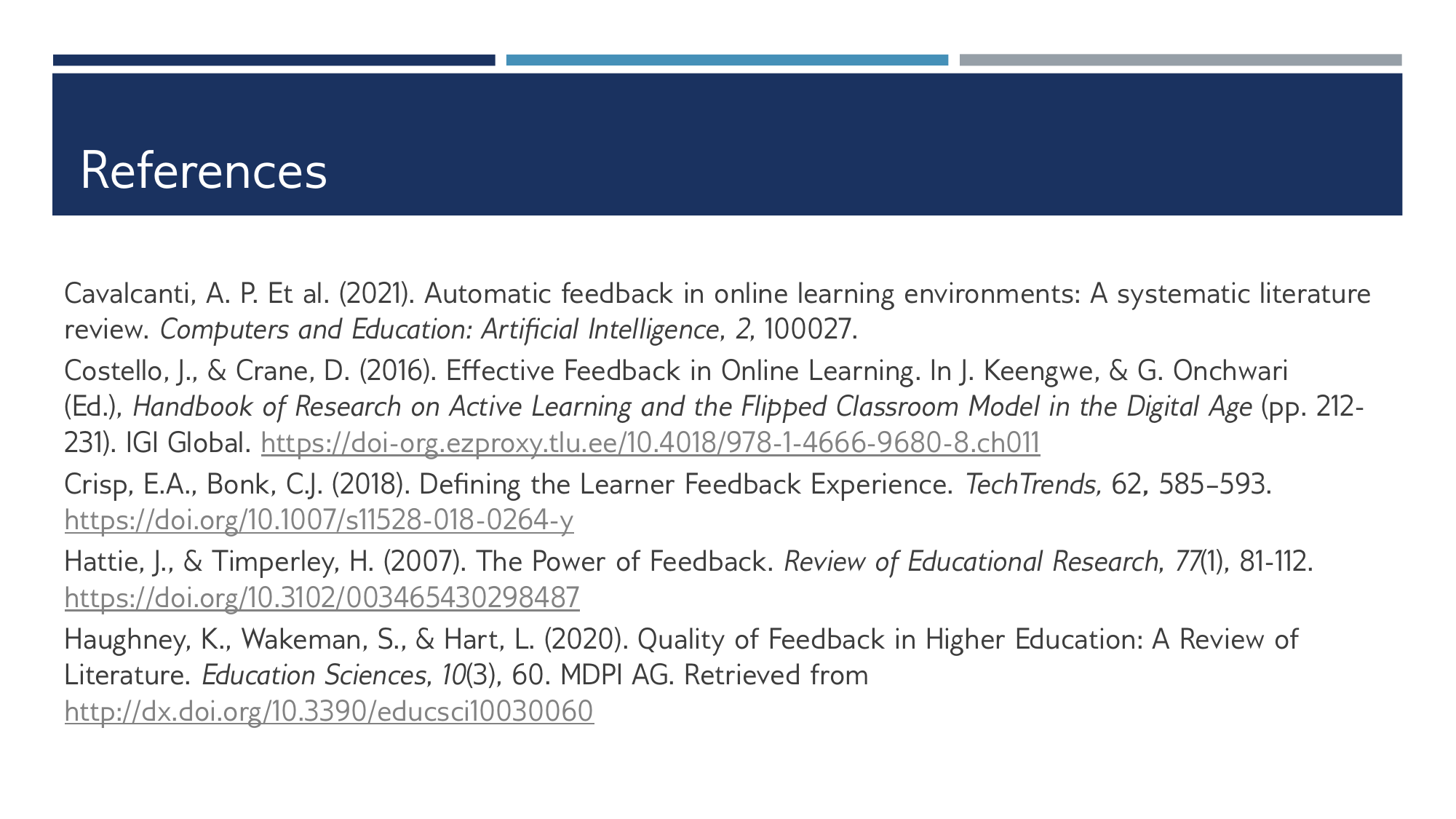

# References
Cavalcanti, A. P. Et al. (2021). Automatic feedback in online learning environments: A systematic literature review. Computers and Education: Artificial Intelligence, 2, 100027.
Costello, J., & Crane, D. (2016). Effective Feedback in Online Learning. In J. Keengwe, & G. Onchwari (Ed.), Handbook of Research on Active Learning and the Flipped Classroom Model in the Digital Age (pp. 212-231). IGI Global. https://doi-org.ezproxy.tlu.ee/10.4018/978-1-4666-9680-8.ch011
Crisp, E.A., Bonk, C.J. (2018). Defining the Learner Feedback Experience. TechTrends, 62, 585–593. https://doi.org/10.1007/s11528-018-0264-y
Hattie, J., & Timperley, H. (2007). The Power of Feedback. Review of Educational Research, 77(1), 81-112. https://doi.org/10.3102/003465430298487
Haughney, K., Wakeman, S., & Hart, L. (2020). Quality of Feedback in Higher Education: A Review of Literature. Education Sciences, 10(3), 60. MDPI AG. Retrieved from http://dx.doi.org/10.3390/educsci10030060